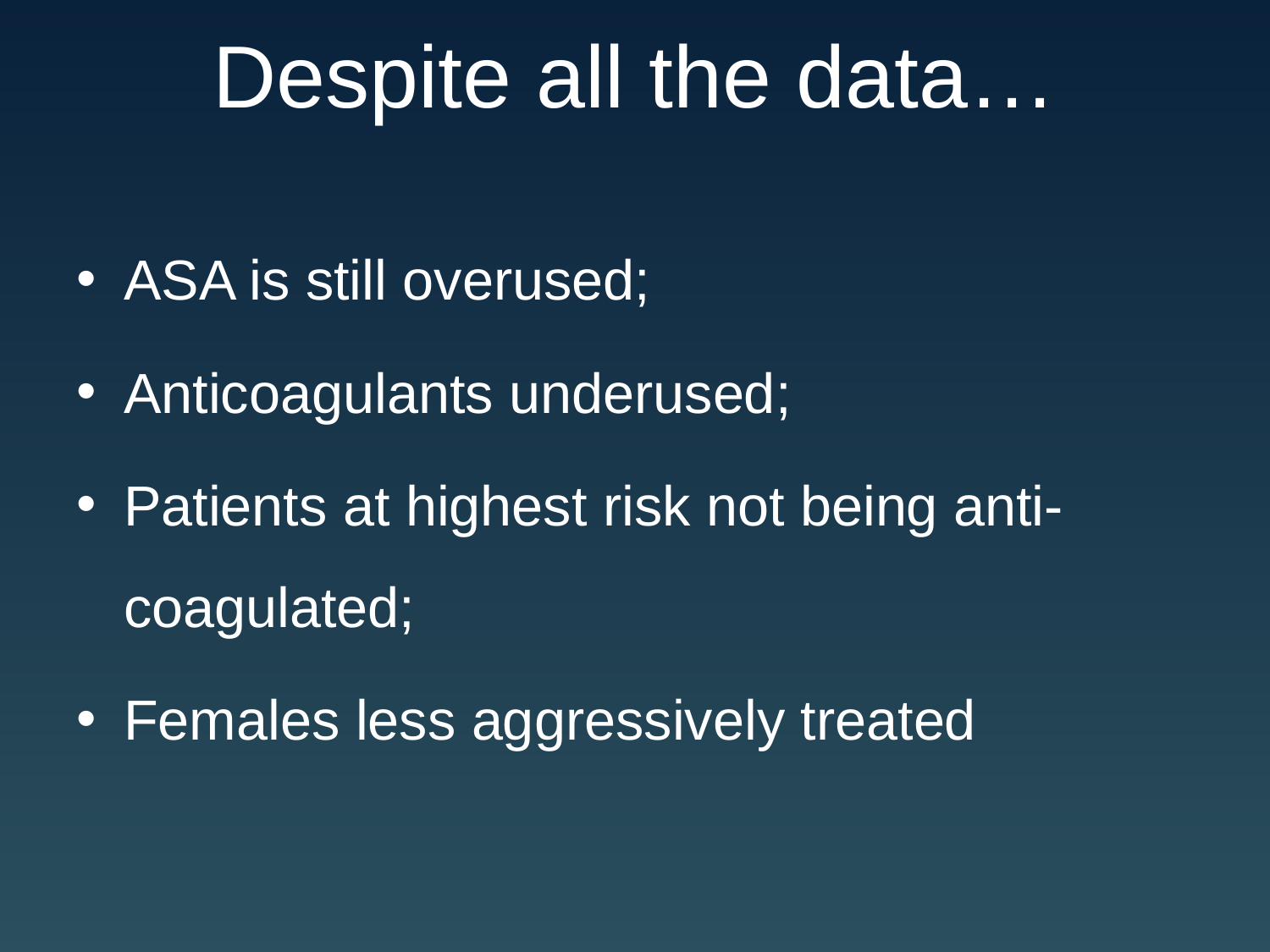

# Despite all the data…
ASA is still overused;
Anticoagulants underused;
Patients at highest risk not being anti-coagulated;
Females less aggressively treated